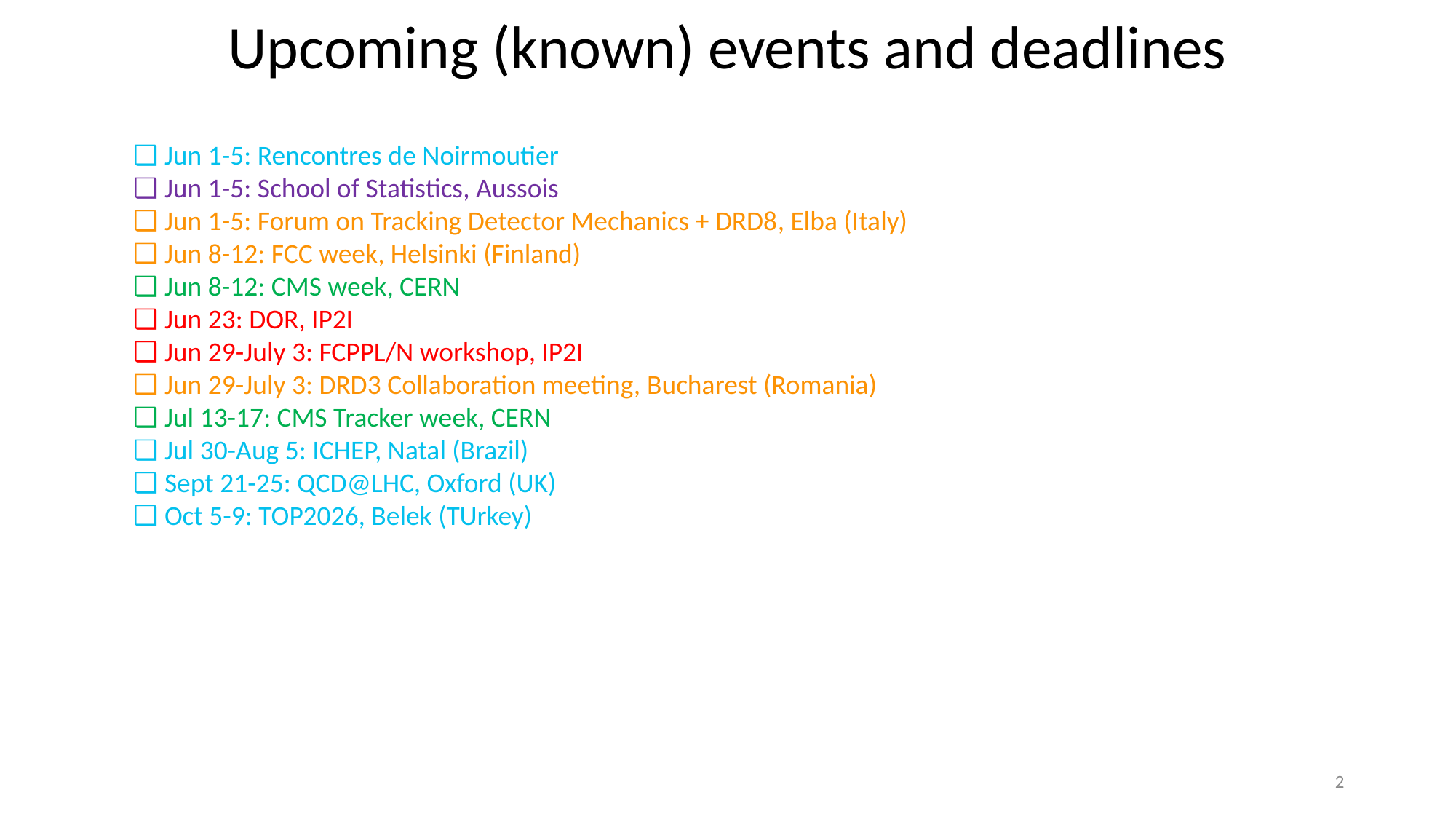

# Upcoming (known) events and deadlines
❑ Jun 1-5: Rencontres de Noirmoutier
❑ Jun 1-5: School of Statistics, Aussois
❑ Jun 1-5: Forum on Tracking Detector Mechanics + DRD8, Elba (Italy)
❑ Jun 8-12: FCC week, Helsinki (Finland)
❑ Jun 8-12: CMS week, CERN
❑ Jun 23: DOR, IP2I
❑ Jun 29-July 3: FCPPL/N workshop, IP2I
❑ Jun 29-July 3: DRD3 Collaboration meeting, Bucharest (Romania)
❑ Jul 13-17: CMS Tracker week, CERN
❑ Jul 30-Aug 5: ICHEP, Natal (Brazil)
❑ Sept 21-25: QCD@LHC, Oxford (UK)
❑ Oct 5-9: TOP2026, Belek (TUrkey)

2